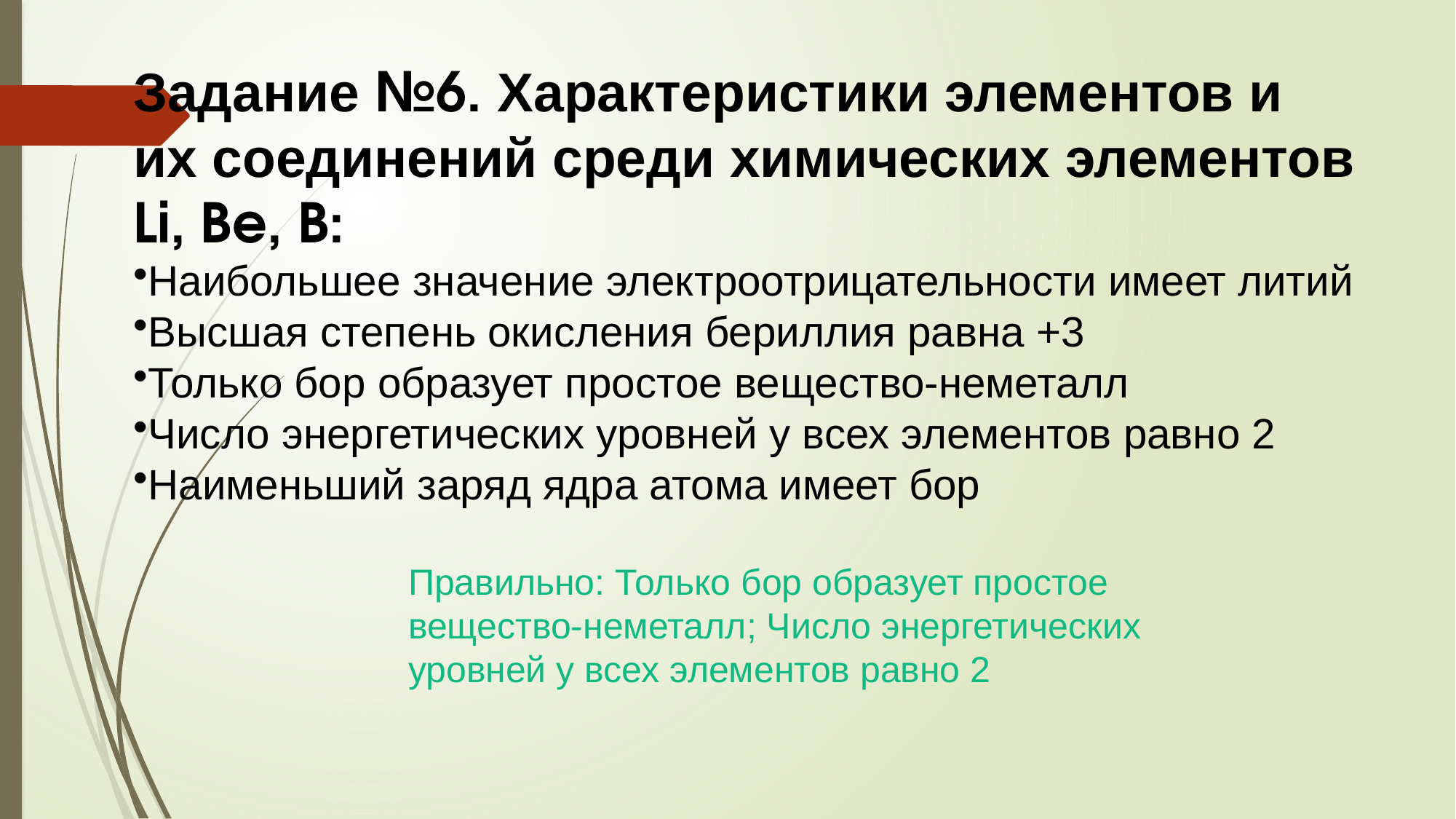

# Задание №6. Характеристики элементов и их соединений среди химических элементов Li, Be, B:
Наибольшее значение электроотрицательности имеет литий
Высшая степень окисления бериллия равна +3
Только бор образует простое вещество-неметалл
Число энергетических уровней у всех элементов равно 2
Наименьший заряд ядра атома имеет бор

Правильно: Только бор образует простое вещество-неметалл; Число энергетических уровней у всех элементов равно 2